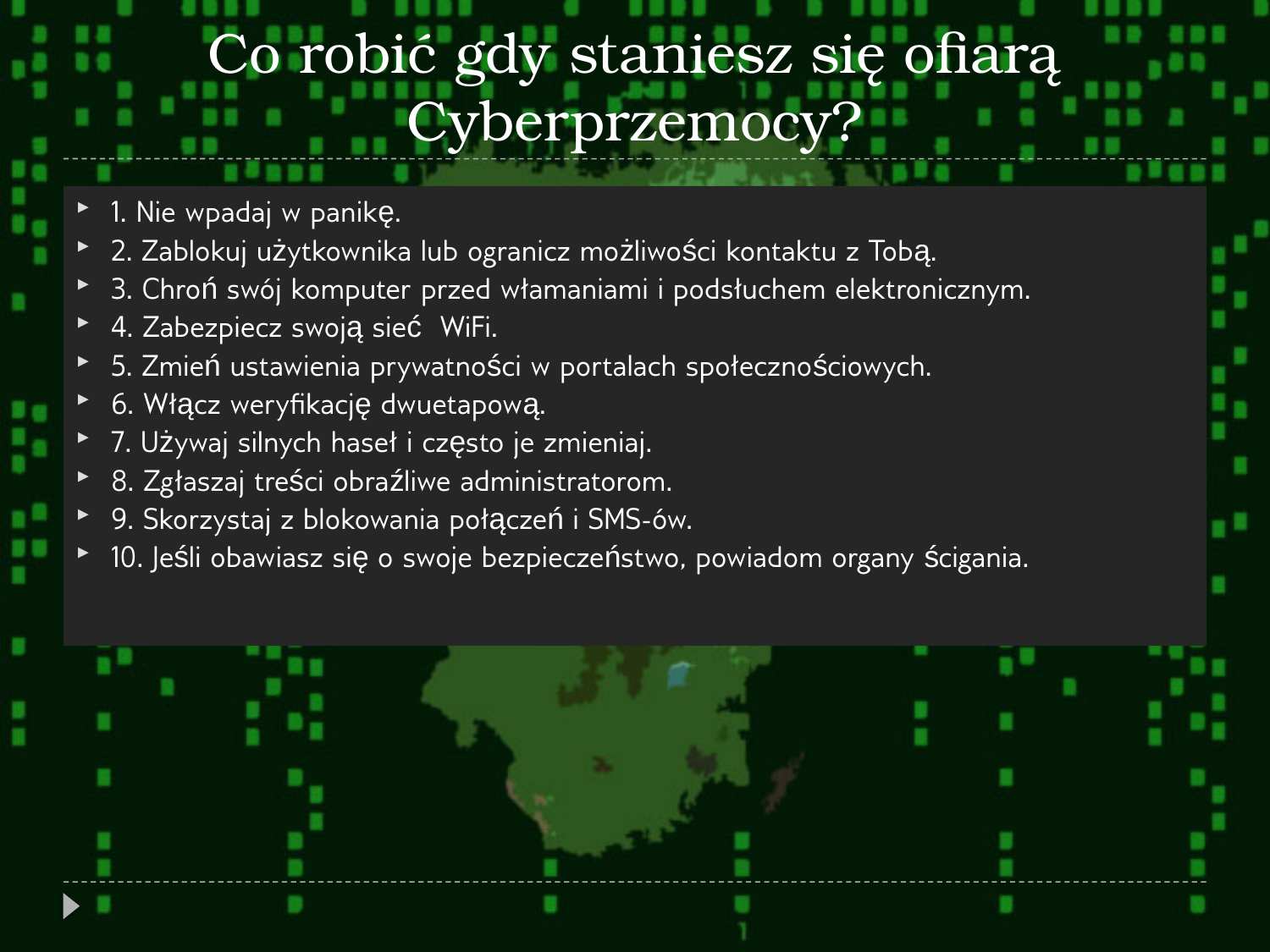

# Co robić gdy staniesz się ofiarą Cyberprzemocy?
1. Nie wpadaj w panikę.
2. Zablokuj użytkownika lub ogranicz możliwości kontaktu z Tobą.
3. Chroń swój komputer przed włamaniami i podsłuchem elektronicznym.
4. Zabezpiecz swoją sieć  WiFi.
5. Zmień ustawienia prywatności w portalach społecznościowych.
6. Włącz weryfikację dwuetapową.
7. Używaj silnych haseł i często je zmieniaj.
8. Zgłaszaj treści obraźliwe administratorom.
9. Skorzystaj z blokowania połączeń i SMS-ów.
10. Jeśli obawiasz się o swoje bezpieczeństwo, powiadom organy ścigania.